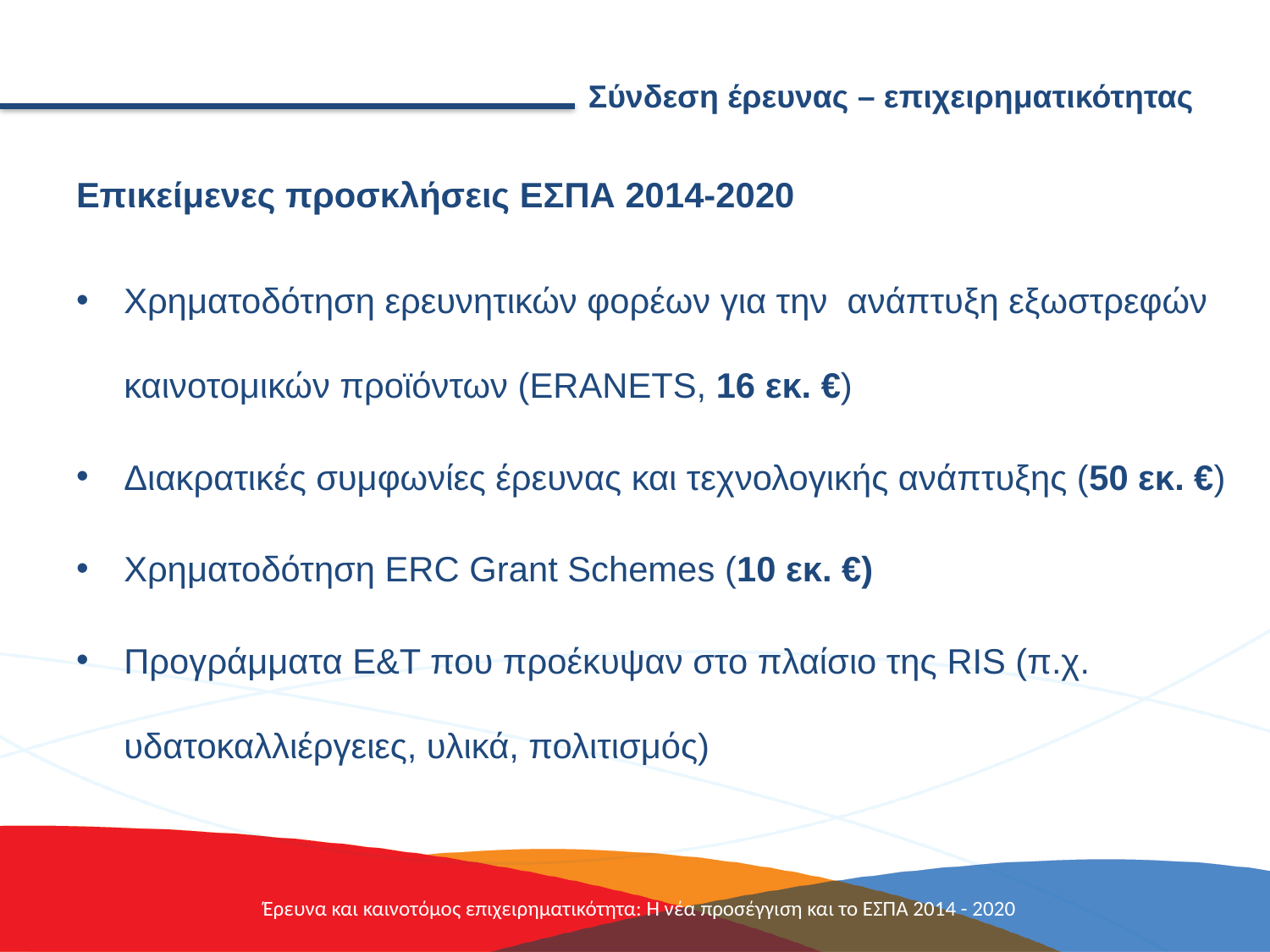

# Σύνδεση έρευνας – επιχειρηματικότητας
Επικείμενες προσκλήσεις ΕΣΠΑ 2014-2020
Χρηματοδότηση ερευνητικών φορέων για την  ανάπτυξη εξωστρεφών καινοτομικών προϊόντων (ΕRANETS, 16 εκ. €)
Διακρατικές συμφωνίες έρευνας και τεχνολογικής ανάπτυξης (50 εκ. €)
Χρηματοδότηση ERC Grant Schemes (10 εκ. €)
Προγράμματα Ε&Τ που προέκυψαν στο πλαίσιο της RIS (π.χ. υδατοκαλλιέργειες, υλικά, πολιτισμός)

Έρευνα και καινοτόμος επιχειρηματικότητα: Η νέα προσέγγιση και το ΕΣΠΑ 2014 - 2020